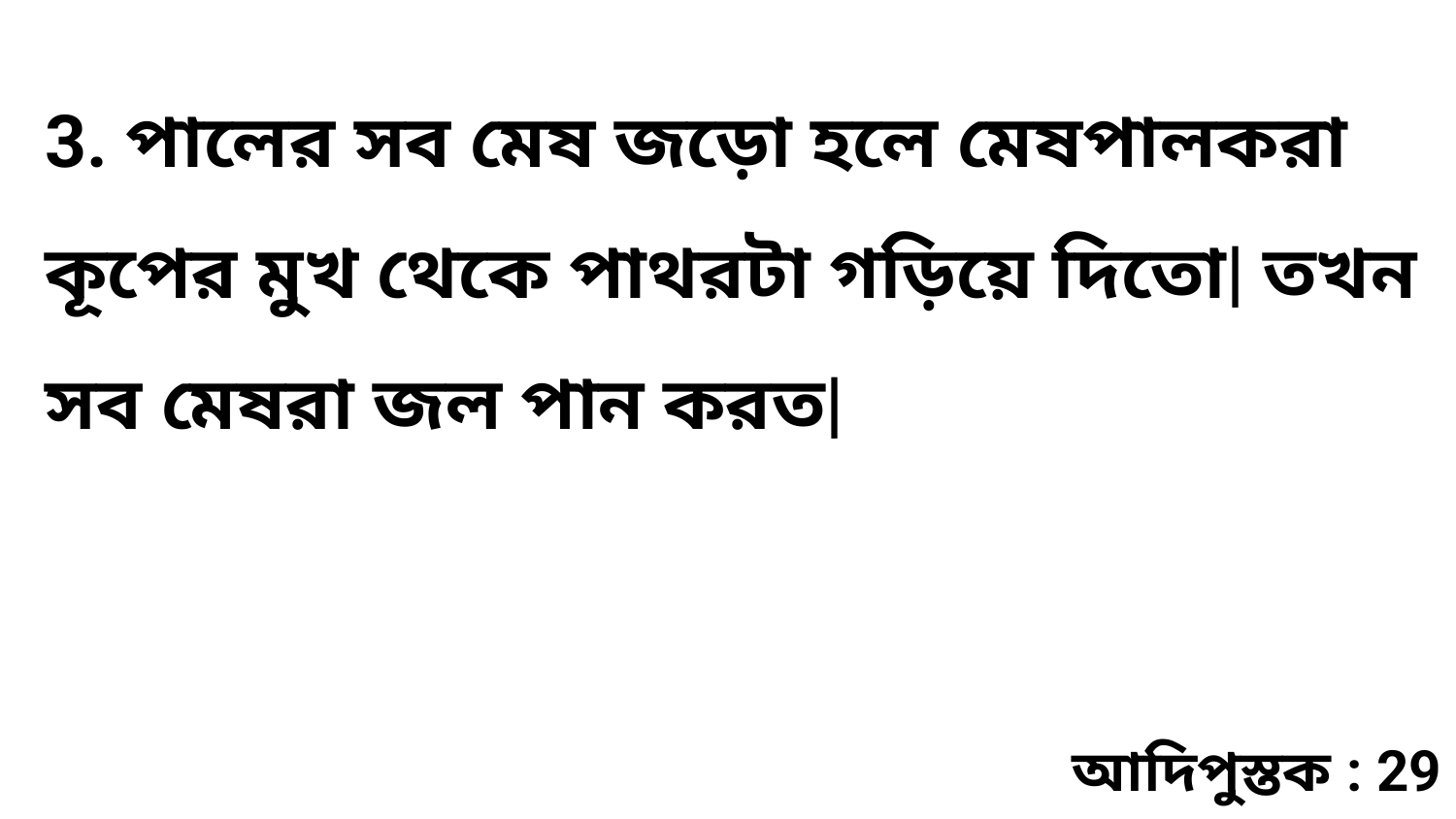

3. পালের সব মেষ জড়ো হলে মেষপালকরা কূপের মুখ থেকে পাথরটা গড়িয়ে দিতো| তখন সব মেষরা জল পান করত|
আদিপুস্তক : 29